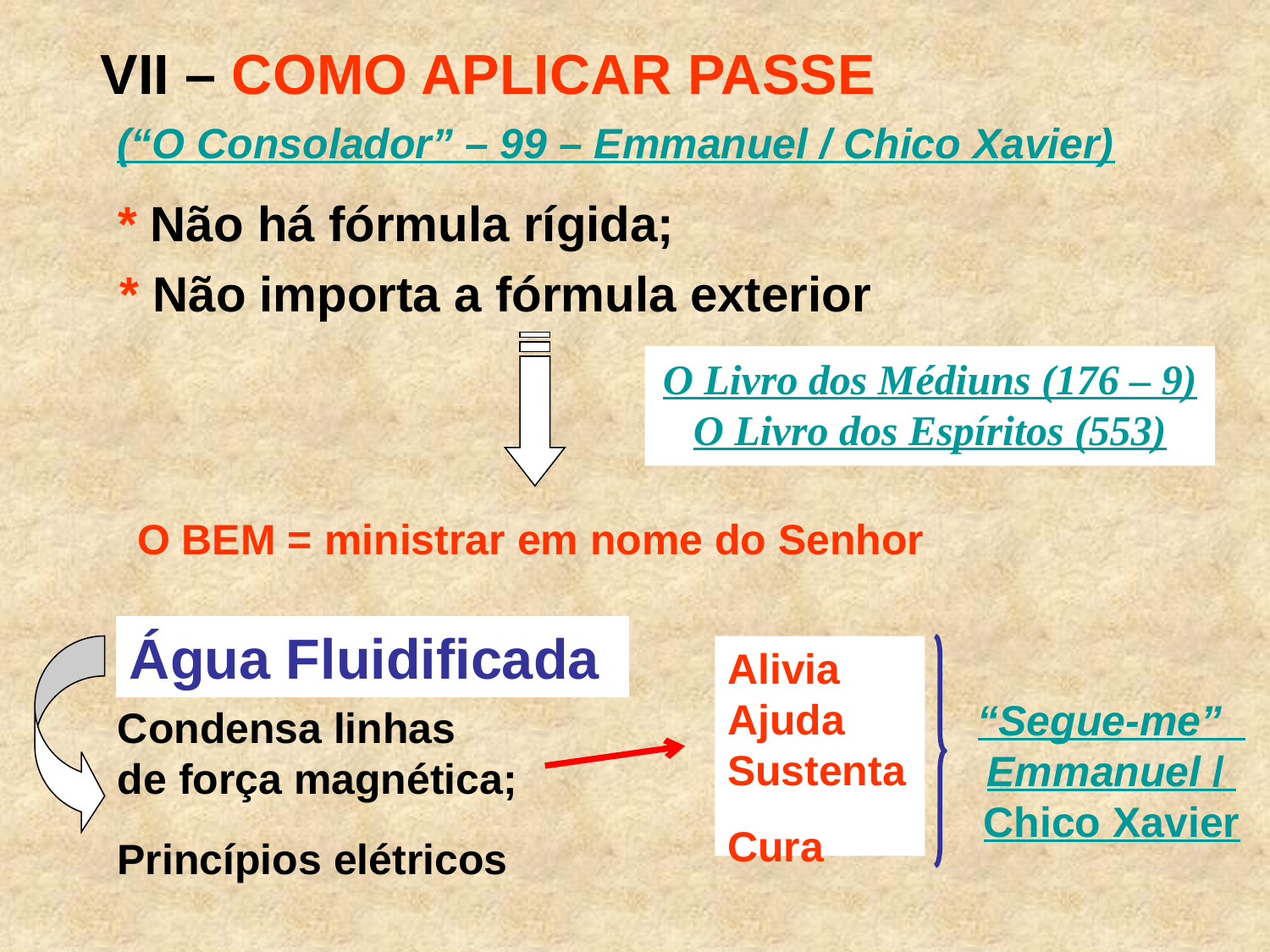

VII – COMO APLICAR PASSE
(“O Consolador” – 99 – Emmanuel / Chico Xavier)
* Não há fórmula rígida;
* Não importa a fórmula exterior
O Livro dos Médiuns (176 – 9)
O Livro dos Espíritos (553)

O BEM = ministrar em nome do Senhor
Água Fluidificada

Alivia
Ajuda
Sustenta
Cura

“Segue-me”
Emmanuel /
Chico Xavier
Condensa linhas
de força magnética;

Princípios elétricos